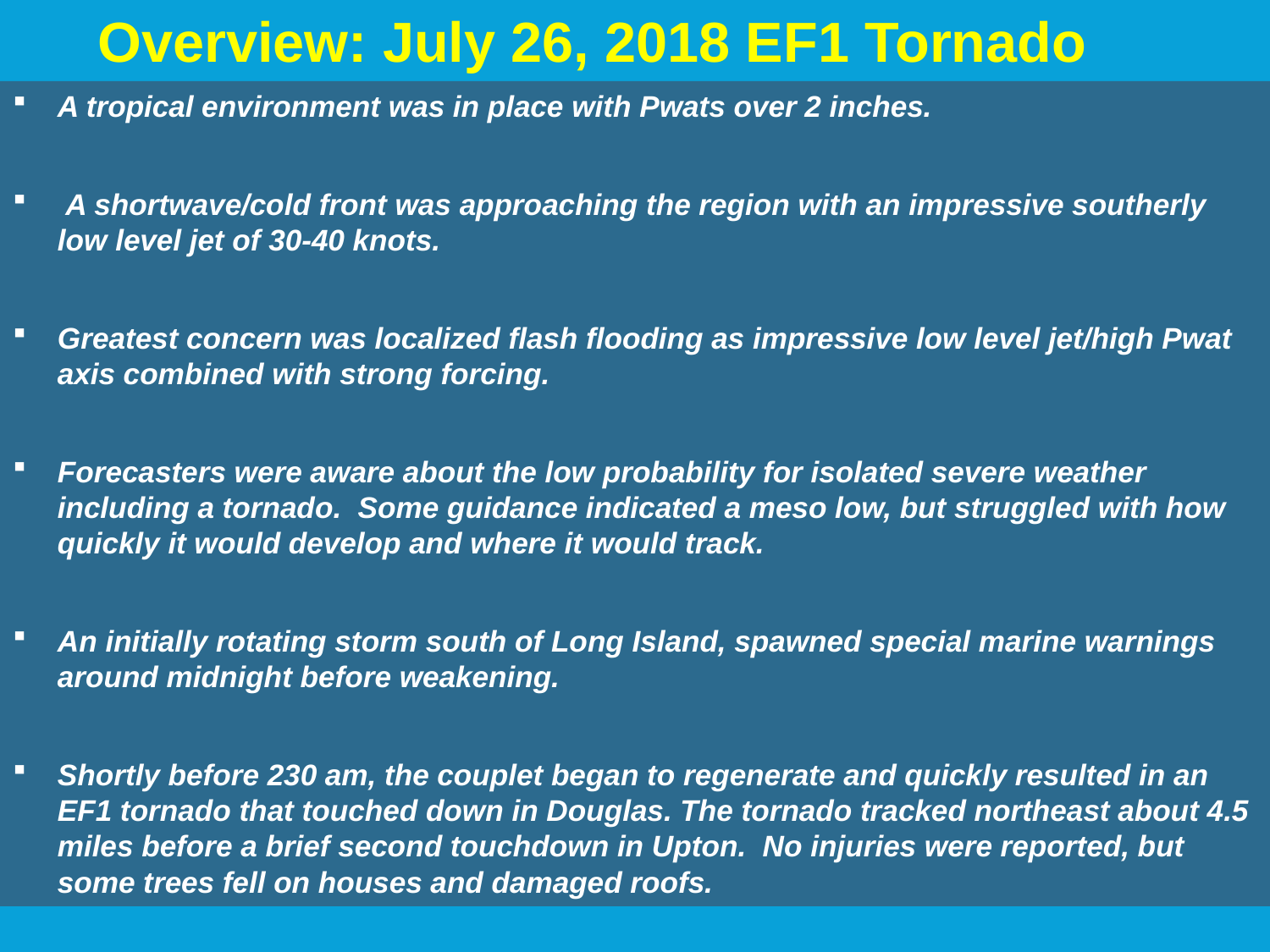

Overview: July 26, 2018 EF1 Tornado
A tropical environment was in place with Pwats over 2 inches.

 A shortwave/cold front was approaching the region with an impressive southerly low level jet of 30-40 knots.

Greatest concern was localized flash flooding as impressive low level jet/high Pwat axis combined with strong forcing.

Forecasters were aware about the low probability for isolated severe weather including a tornado.  Some guidance indicated a meso low, but struggled with how quickly it would develop and where it would track.

An initially rotating storm south of Long Island, spawned special marine warnings around midnight before weakening.

Shortly before 230 am, the couplet began to regenerate and quickly resulted in an EF1 tornado that touched down in Douglas. The tornado tracked northeast about 4.5 miles before a brief second touchdown in Upton.  No injuries were reported, but some trees fell on houses and damaged roofs.